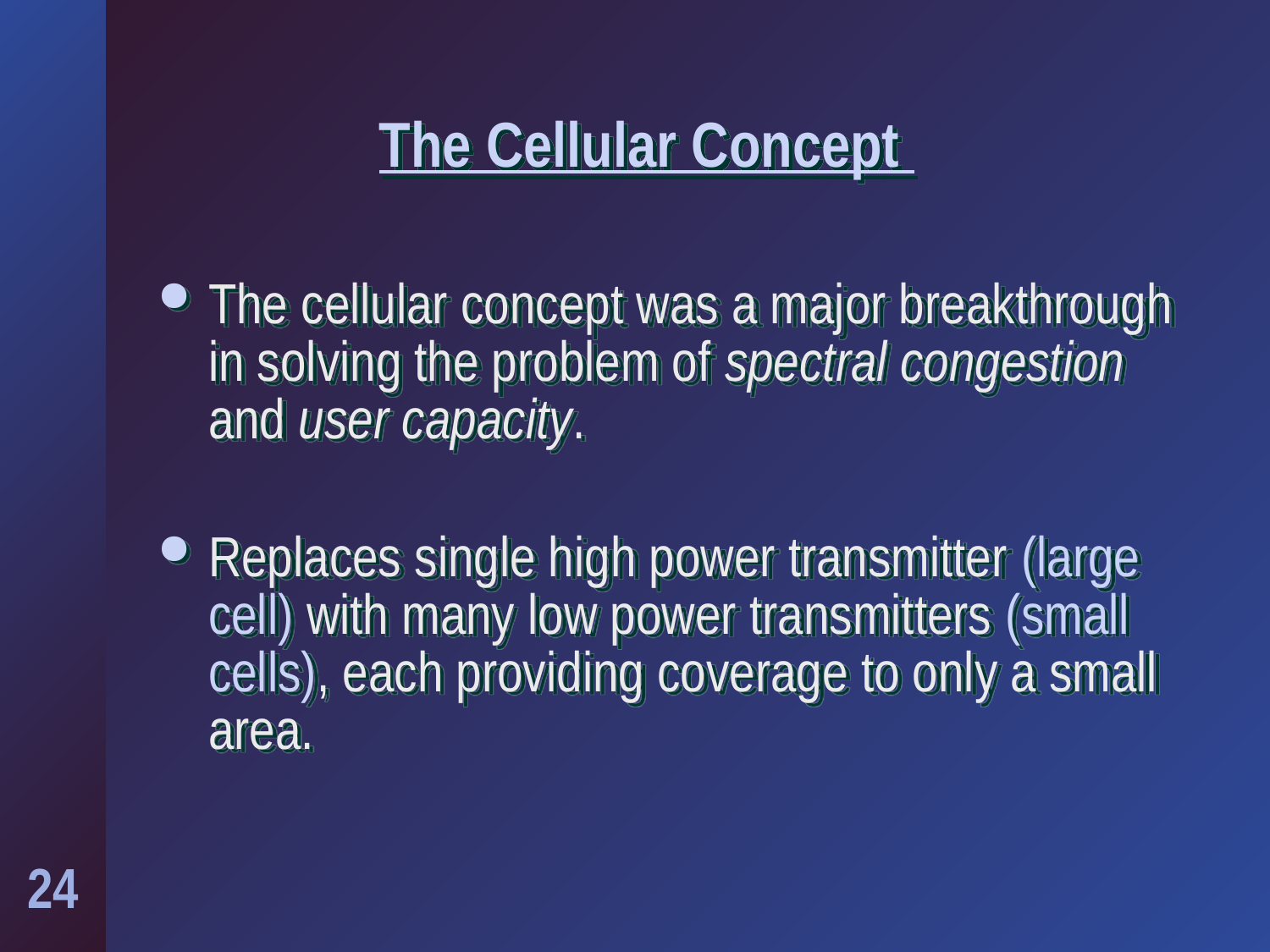

# The Cellular Concept
The cellular concept was a major breakthrough in solving the problem of spectral congestion and user capacity.

Replaces single high power transmitter (large cell) with many low power transmitters (small cells), each providing coverage to only a small area.